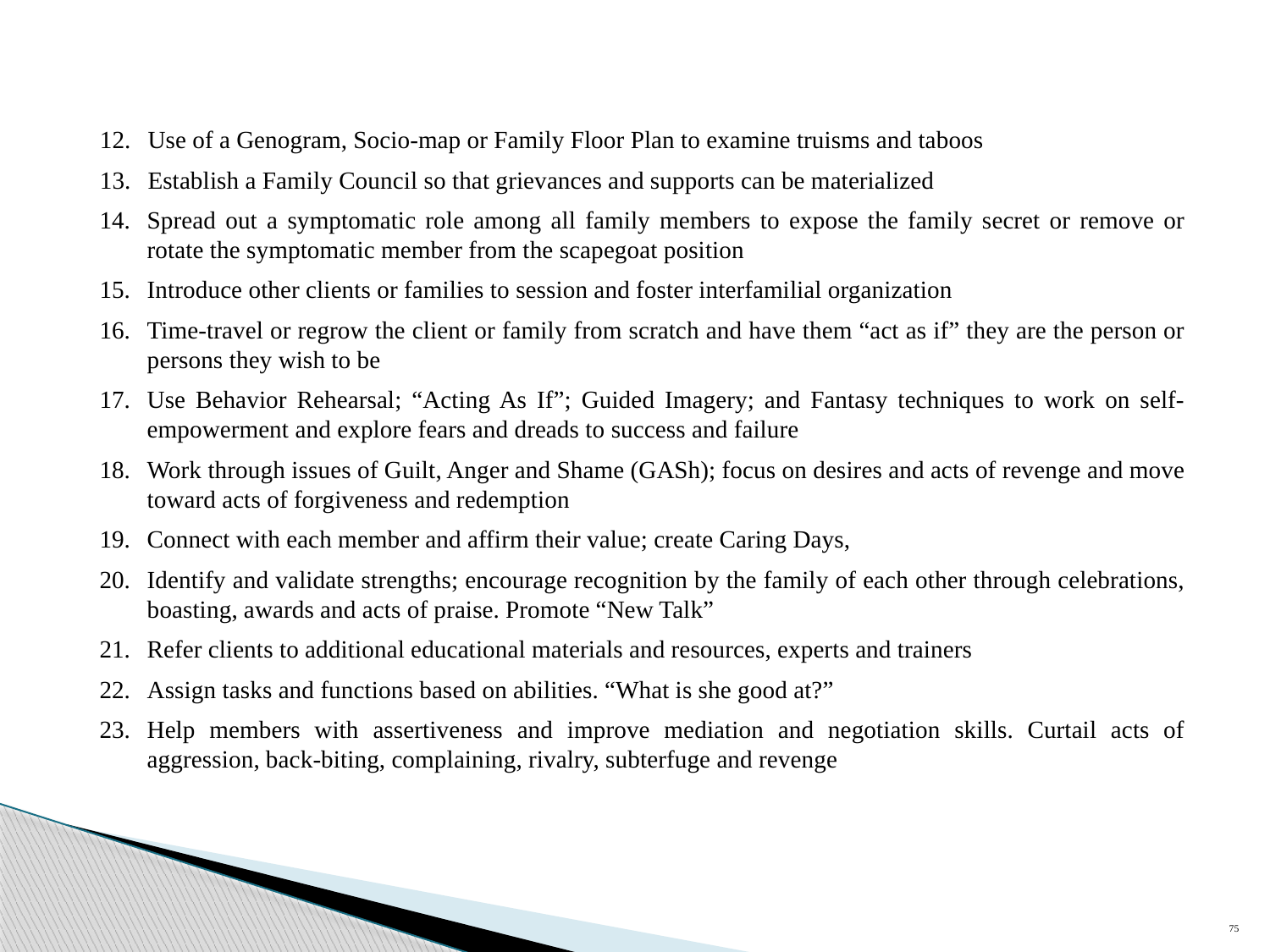

Use of a Genogram, Socio-map or Family Floor Plan to examine truisms and taboos
Establish a Family Council so that grievances and supports can be materialized
Spread out a symptomatic role among all family members to expose the family secret or remove or rotate the symptomatic member from the scapegoat position
Introduce other clients or families to session and foster interfamilial organization
Time-travel or regrow the client or family from scratch and have them “act as if” they are the person or persons they wish to be
Use Behavior Rehearsal; “Acting As If”; Guided Imagery; and Fantasy techniques to work on self-empowerment and explore fears and dreads to success and failure
Work through issues of Guilt, Anger and Shame (GASh); focus on desires and acts of revenge and move toward acts of forgiveness and redemption
Connect with each member and affirm their value; create Caring Days,
Identify and validate strengths; encourage recognition by the family of each other through celebrations, boasting, awards and acts of praise. Promote “New Talk”
Refer clients to additional educational materials and resources, experts and trainers
Assign tasks and functions based on abilities. “What is she good at?”
Help members with assertiveness and improve mediation and negotiation skills. Curtail acts of aggression, back-biting, complaining, rivalry, subterfuge and revenge

75